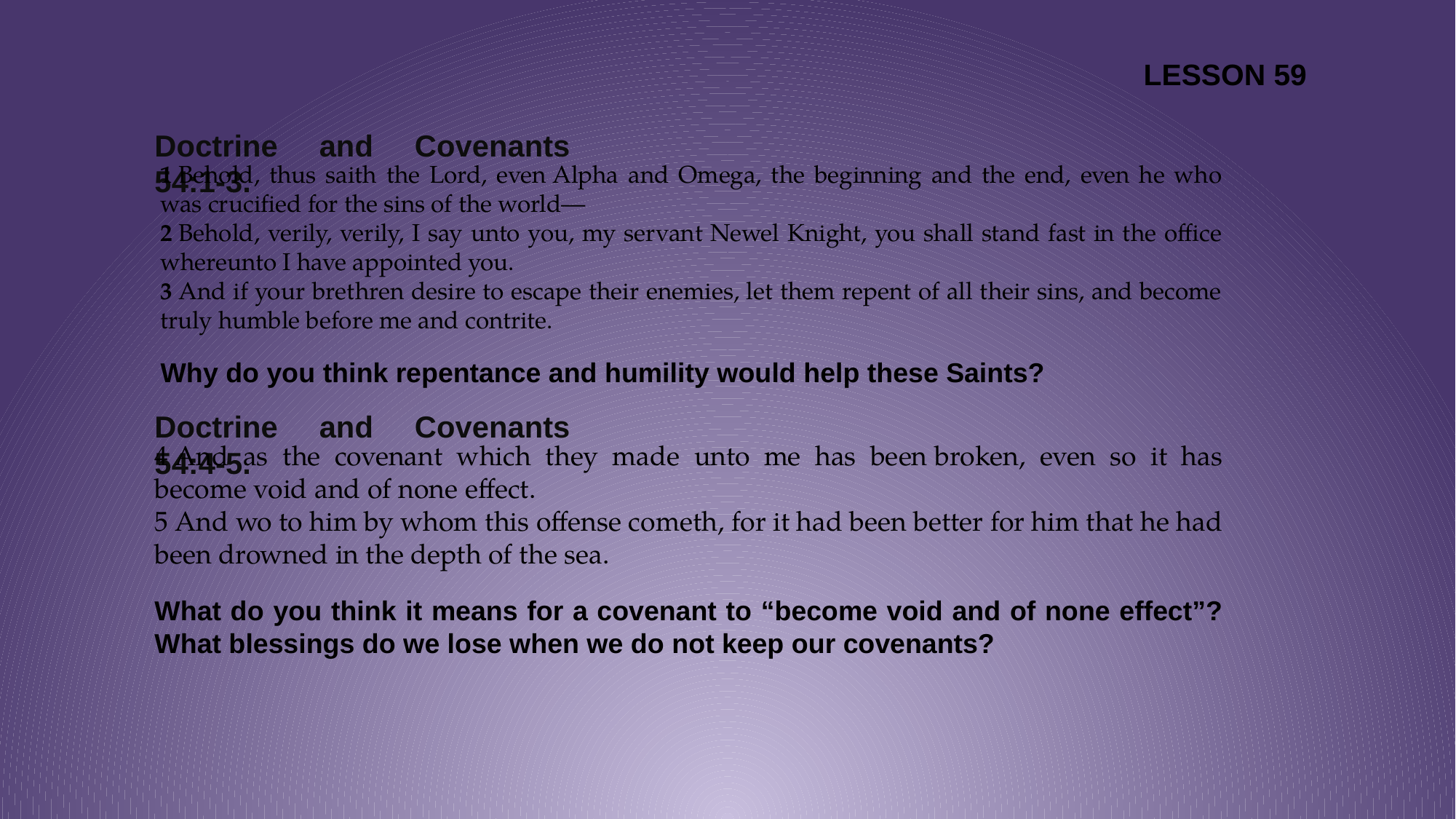

LESSON 59
Doctrine and Covenants 54:1-3.
1 Behold, thus saith the Lord, even Alpha and Omega, the beginning and the end, even he who was crucified for the sins of the world—
2 Behold, verily, verily, I say unto you, my servant Newel Knight, you shall stand fast in the office whereunto I have appointed you.
3 And if your brethren desire to escape their enemies, let them repent of all their sins, and become truly humble before me and contrite.
Why do you think repentance and humility would help these Saints?
Doctrine and Covenants 54:4-5.
4 And as the covenant which they made unto me has been broken, even so it has become void and of none effect.
5 And wo to him by whom this offense cometh, for it had been better for him that he had been drowned in the depth of the sea.
What do you think it means for a covenant to “become void and of none effect”? What blessings do we lose when we do not keep our covenants?